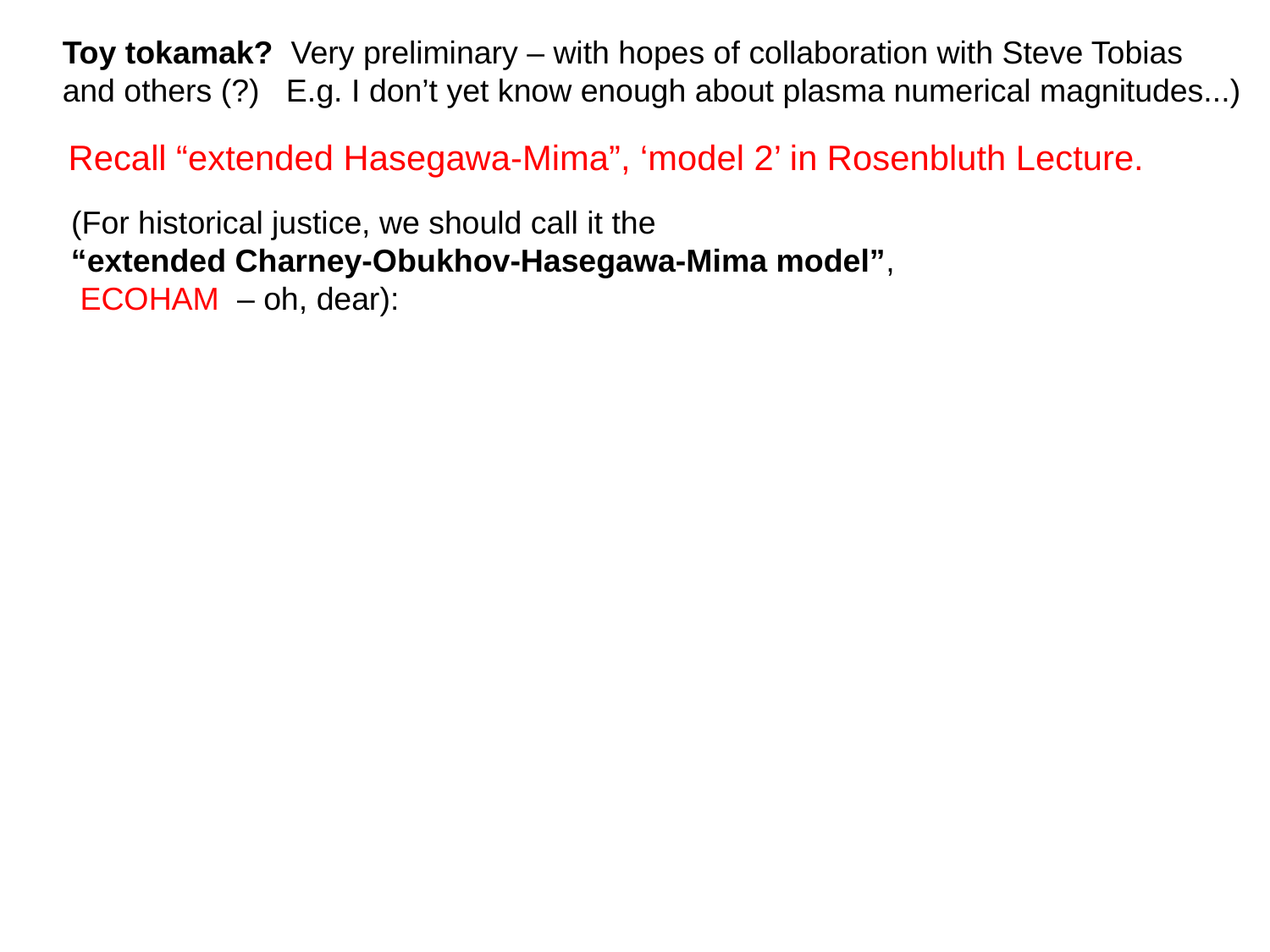

Toy tokamak?  Very preliminary – with hopes of collaboration with Steve Tobias
and others (?)   E.g. I don’t yet know enough about plasma numerical magnitudes...)
Recall “extended Hasegawa-Mima”, ‘model 2’ in Rosenbluth Lecture.
 (For historical justice, we should call it the
 “extended Charney-Obukhov-Hasegawa-Mima model”,
  ECOHAM  – oh, dear):